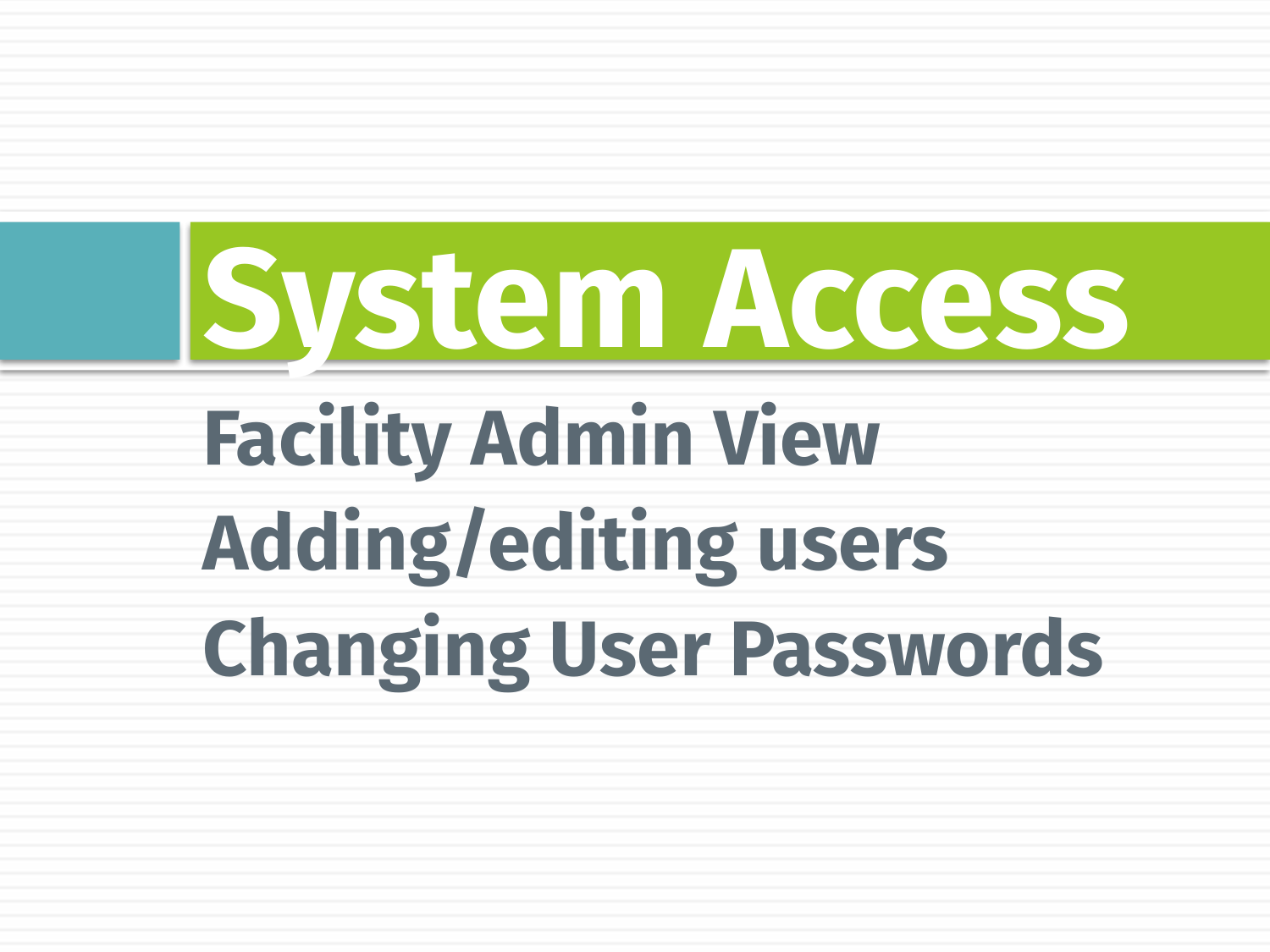

# System Access
Facility Admin View
Adding/editing users
Changing User Passwords